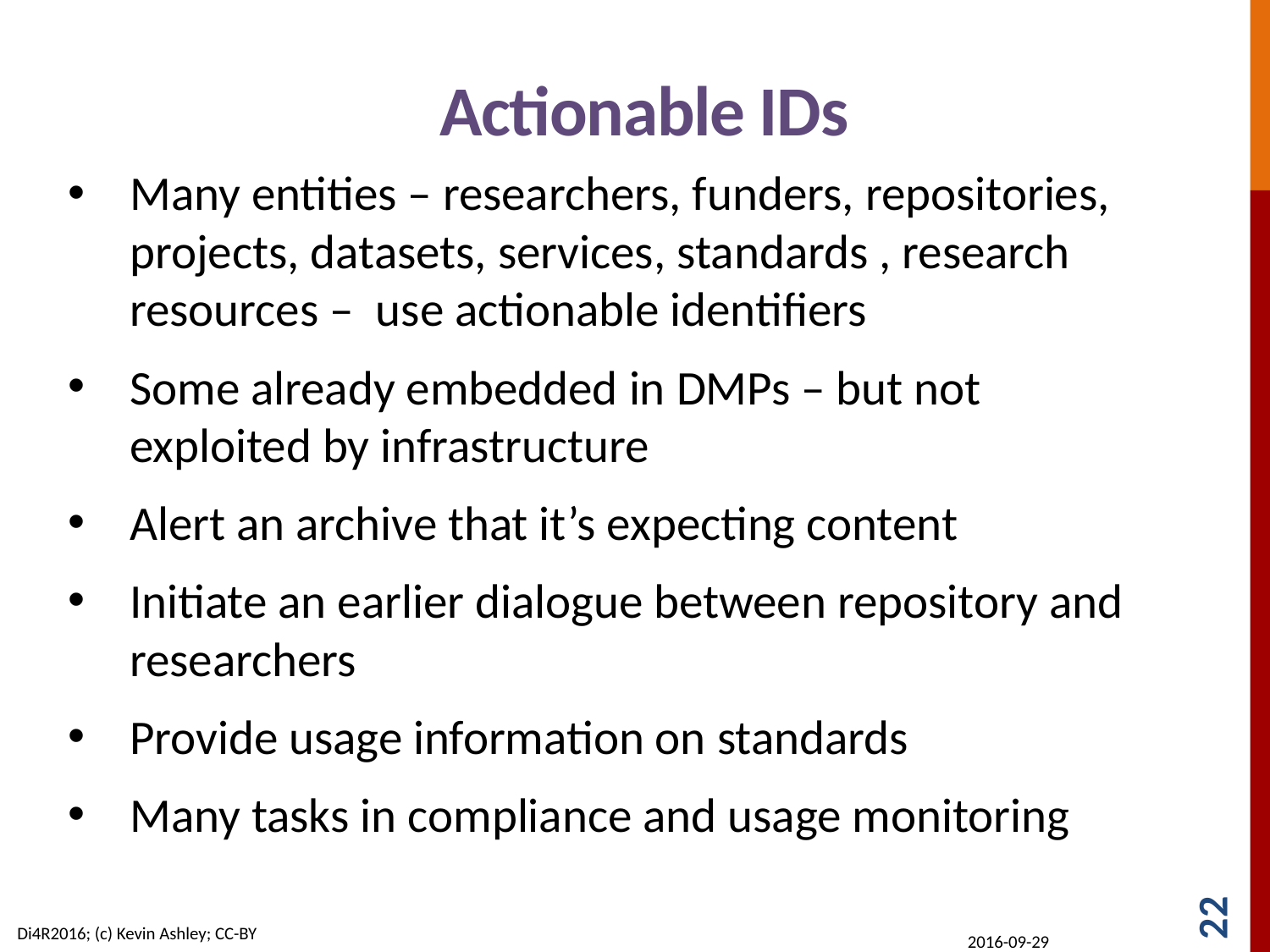

# Actionable IDs
Many entities – researchers, funders, repositories, projects, datasets, services, standards , research resources –  use actionable identifiers
Some already embedded in DMPs – but not exploited by infrastructure
Alert an archive that it’s expecting content
Initiate an earlier dialogue between repository and researchers
Provide usage information on standards
Many tasks in compliance and usage monitoring
22
2016-09-29
Di4R2016; (c) Kevin Ashley; CC-BY